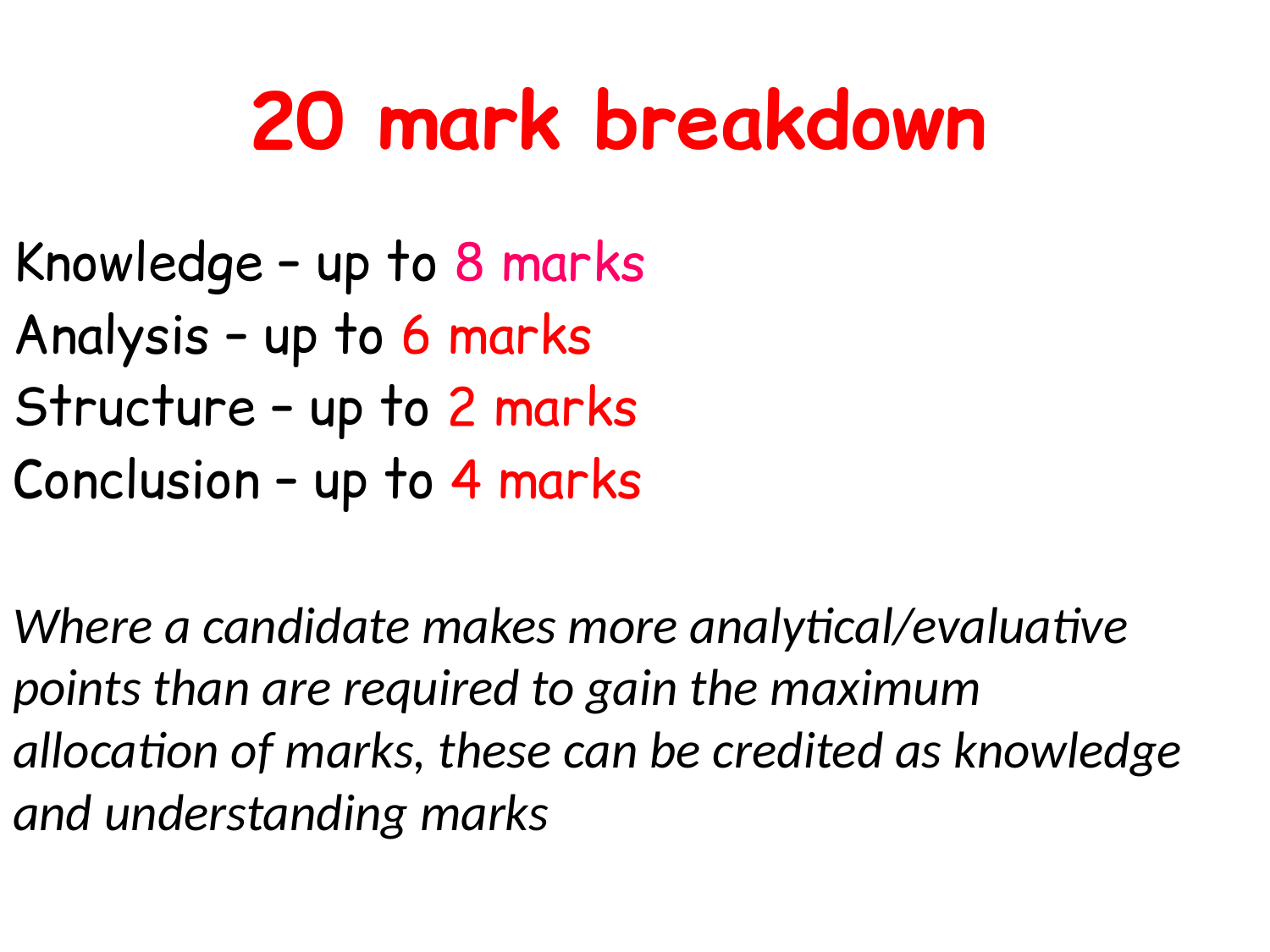

# 20 mark breakdown
Knowledge – up to 8 marks
Analysis – up to 6 marks
Structure – up to 2 marks
Conclusion – up to 4 marks

Where a candidate makes more analytical/evaluative points than are required to gain the maximum allocation of marks, these can be credited as knowledge and understanding marks